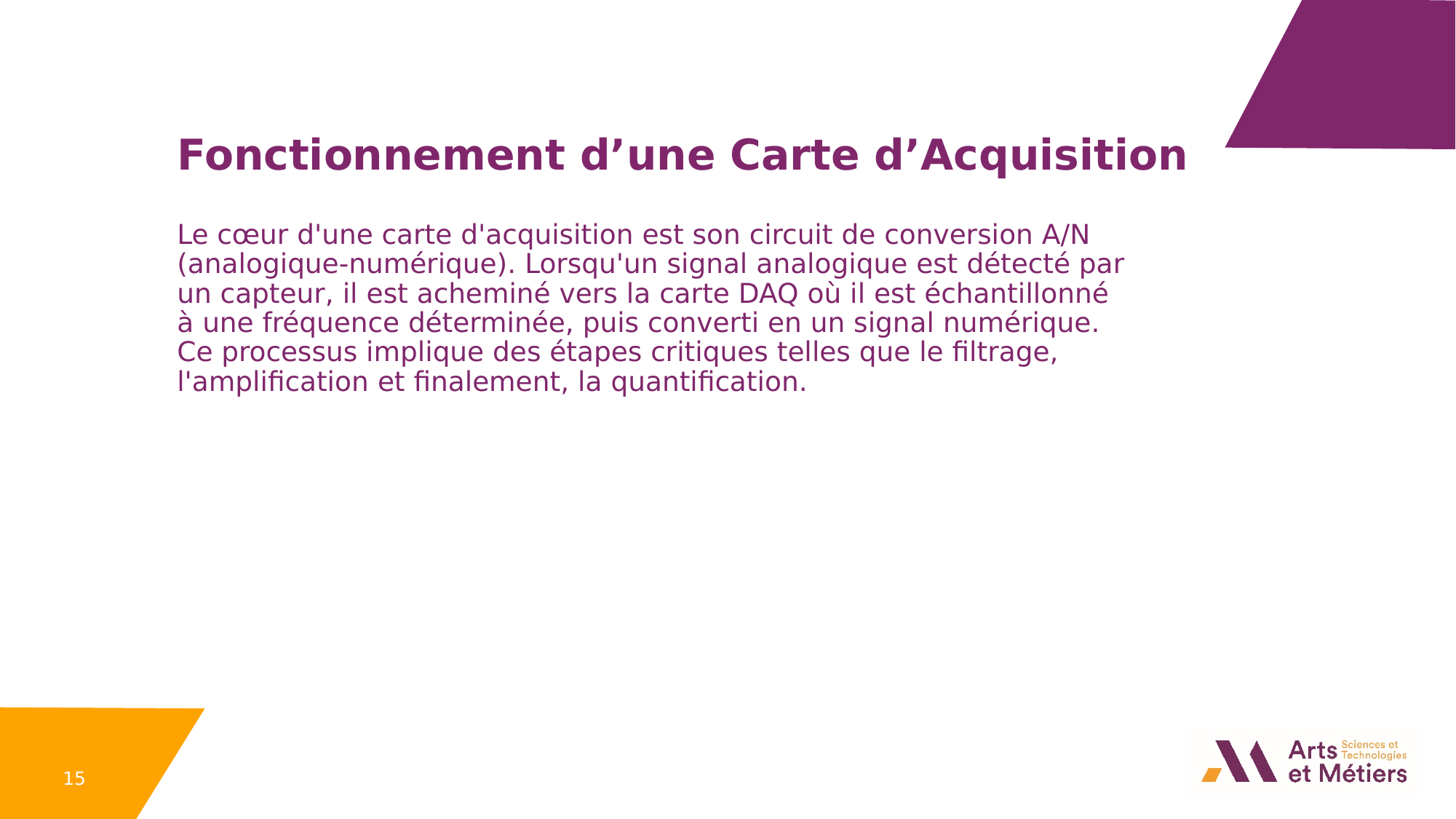

Fonctionnement d’une Carte d’Acquisition
Le cœur d'une carte d'acquisition est son circuit de conversion A/N (analogique-numérique). Lorsqu'un signal analogique est détecté par un capteur, il est acheminé vers la carte DAQ où il est échantillonné à une fréquence déterminée, puis converti en un signal numérique. Ce processus implique des étapes critiques telles que le filtrage, l'amplification et finalement, la quantification.
15